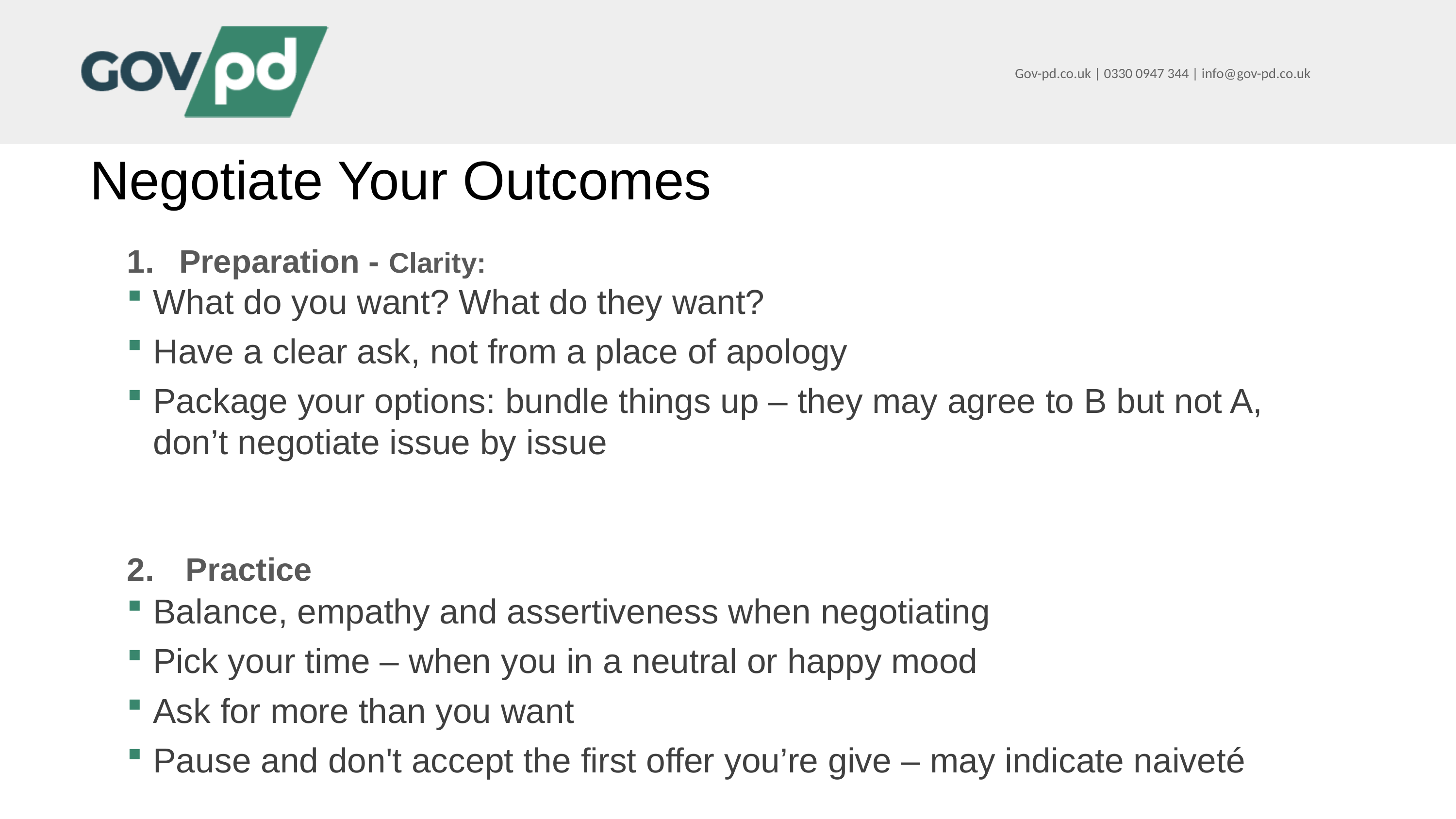

# Negotiate Your Outcomes
Preparation - Clarity:
What do you want? What do they want?
Have a clear ask, not from a place of apology
Package your options: bundle things up – they may agree to B but not A, don’t negotiate issue by issue

Practice
Balance, empathy and assertiveness when negotiating
Pick your time – when you in a neutral or happy mood
Ask for more than you want
Pause and don't accept the first offer you’re give – may indicate naiveté